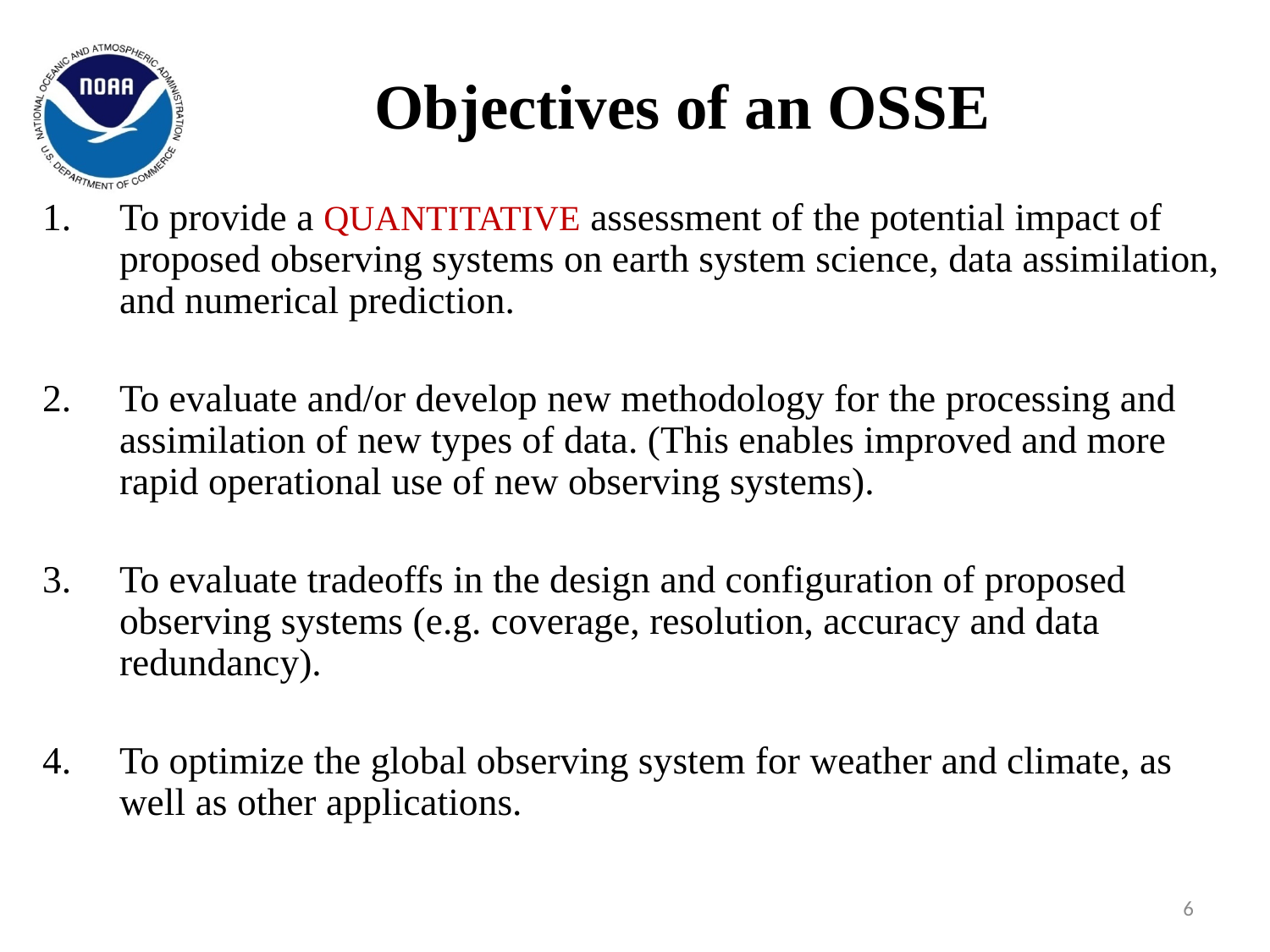

# Objectives of an OSSE
To provide a QUANTITATIVE assessment of the potential impact of proposed observing systems on earth system science, data assimilation, and numerical prediction.

To evaluate and/or develop new methodology for the processing and assimilation of new types of data. (This enables improved and more rapid operational use of new observing systems).

To evaluate tradeoffs in the design and configuration of proposed observing systems (e.g. coverage, resolution, accuracy and data redundancy).

To optimize the global observing system for weather and climate, as well as other applications.

6
6